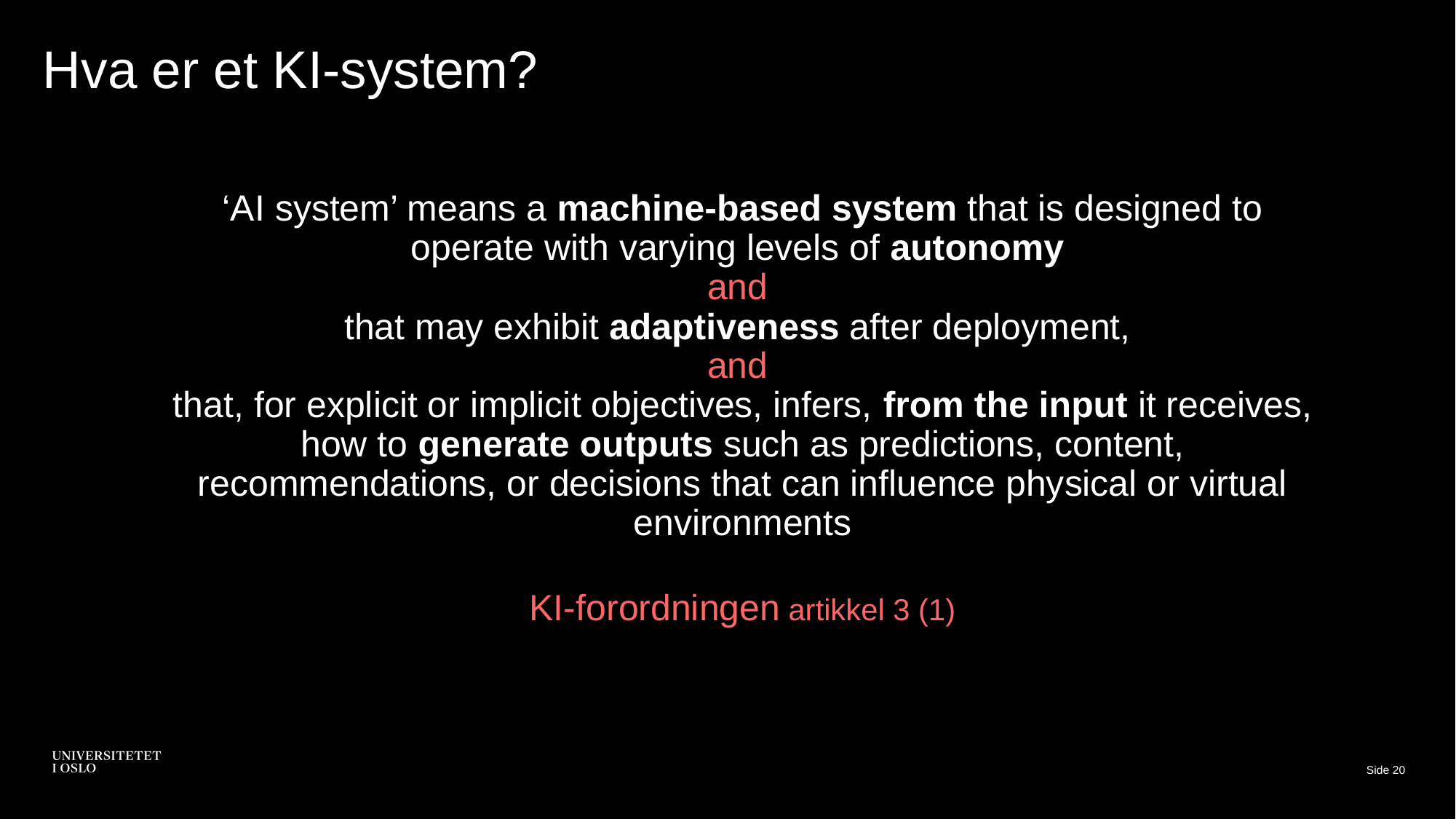

# Hva er et KI-system?
‘AI system’ means a machine-based system that is designed to operate with varying levels of autonomy
and
that may exhibit adaptiveness after deployment,
and
that, for explicit or implicit objectives, infers, from the input it receives, how to generate outputs such as predictions, content, recommendations, or decisions that can influence physical or virtual environments

KI-forordningen artikkel 3 (1)

Side 20